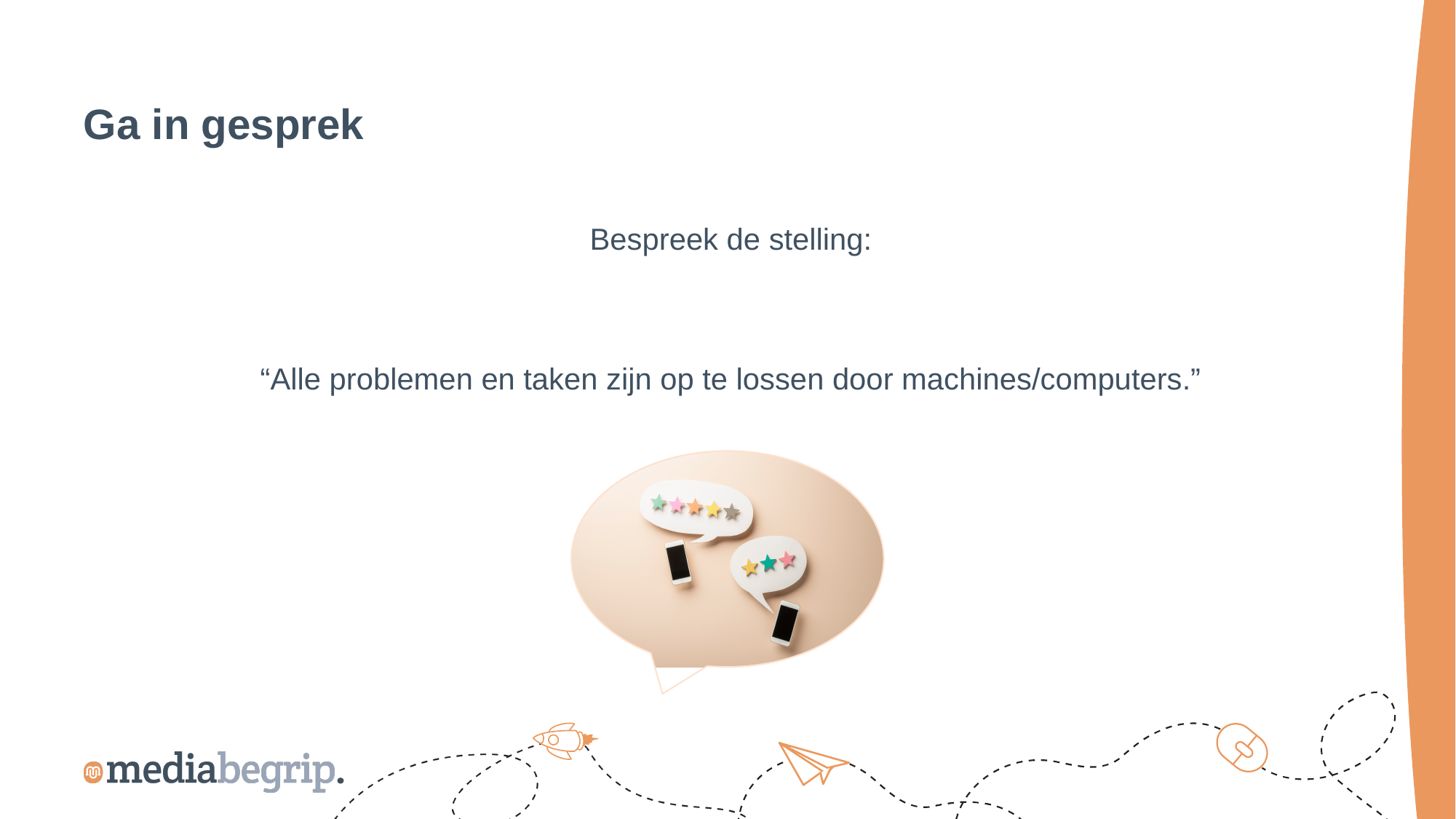

Ga in gesprek
Bespreek de stelling:

“Alle problemen en taken zijn op te lossen door machines/computers.”